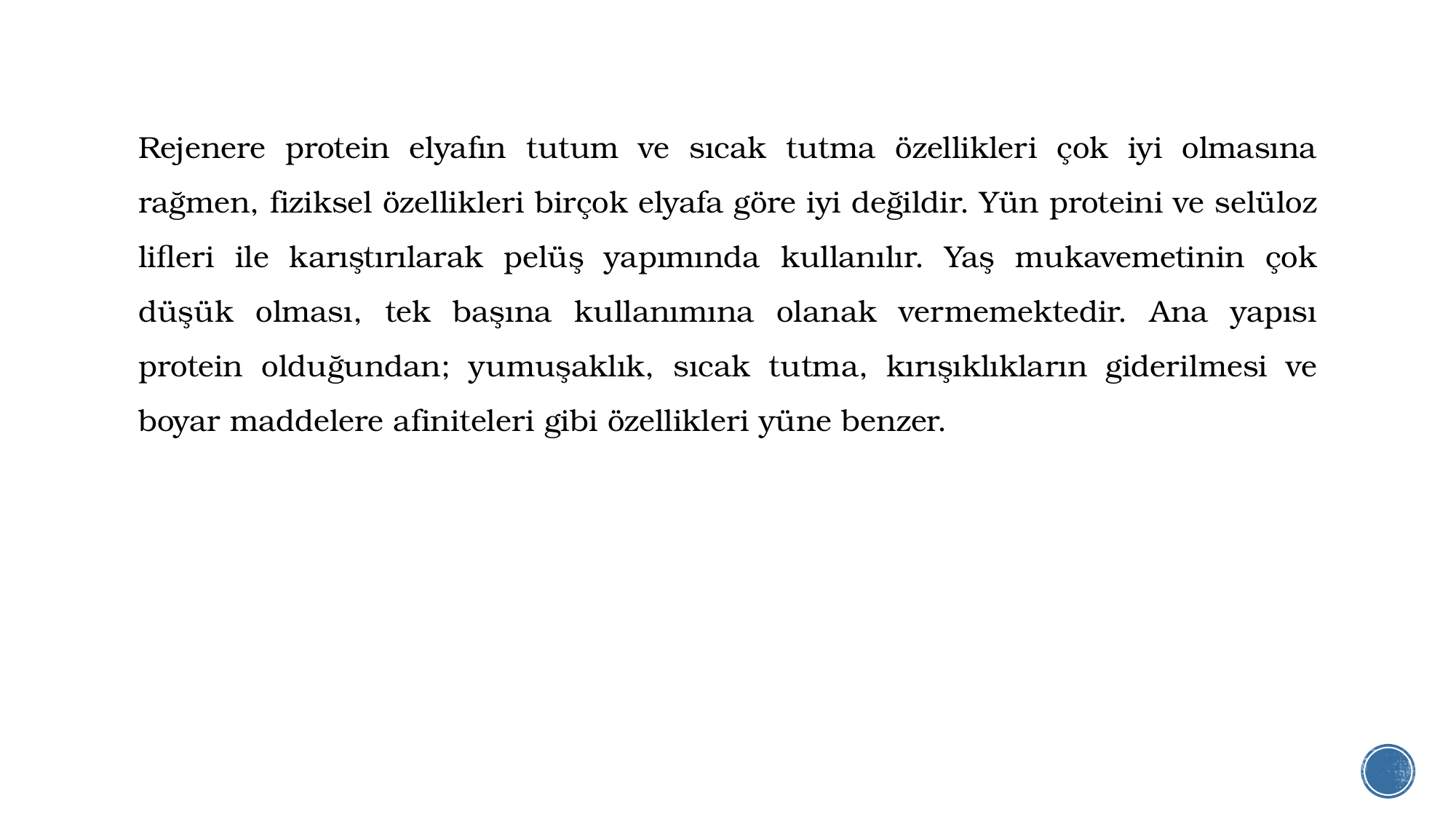

Rejenere protein elyafın tutum ve sıcak tutma özellikleri çok iyi olmasına rağmen, fiziksel özellikleri birçok elyafa göre iyi değildir. Yün proteini ve selüloz lifleri ile karıştırılarak pelüş yapımında kullanılır. Yaş mukavemetinin çok düşük olması, tek başına kullanımına olanak vermemektedir. Ana yapısı protein olduğundan; yumuşaklık, sıcak tutma, kırışıklıkların giderilmesi ve boyar maddelere afiniteleri gibi özellikleri yüne benzer.